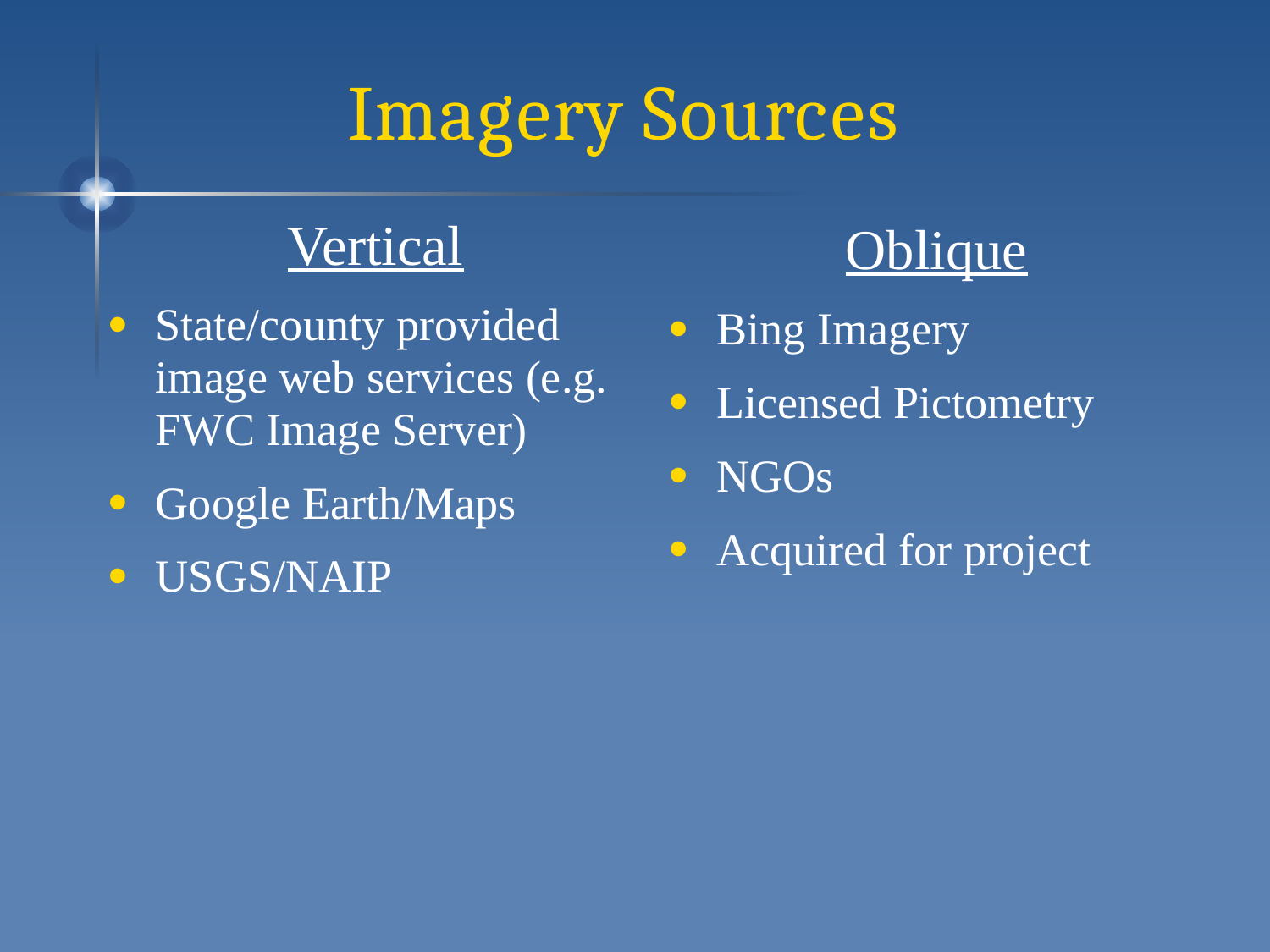

# Imagery Sources
Vertical
State/county provided image web services (e.g. FWC Image Server)
Google Earth/Maps
USGS/NAIP

Oblique
Bing Imagery
Licensed Pictometry
NGOs
Acquired for project